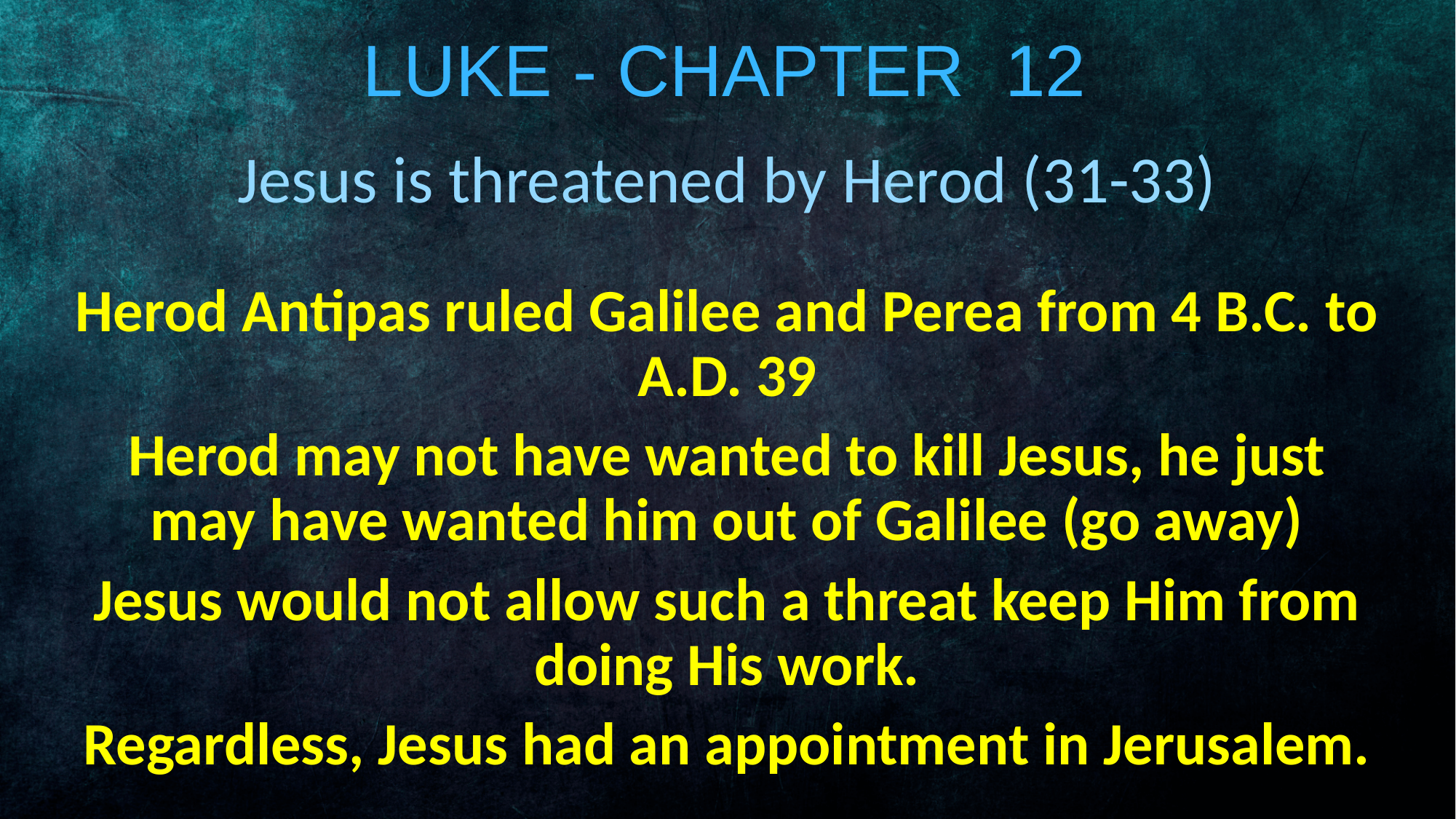

# Luke - Chapter  12
Jesus is threatened by Herod (31-33)

Herod Antipas ruled Galilee and Perea from 4 B.C. to A.D. 39
Herod may not have wanted to kill Jesus, he just may have wanted him out of Galilee (go away)
Jesus would not allow such a threat keep Him from doing His work.
Regardless, Jesus had an appointment in Jerusalem.